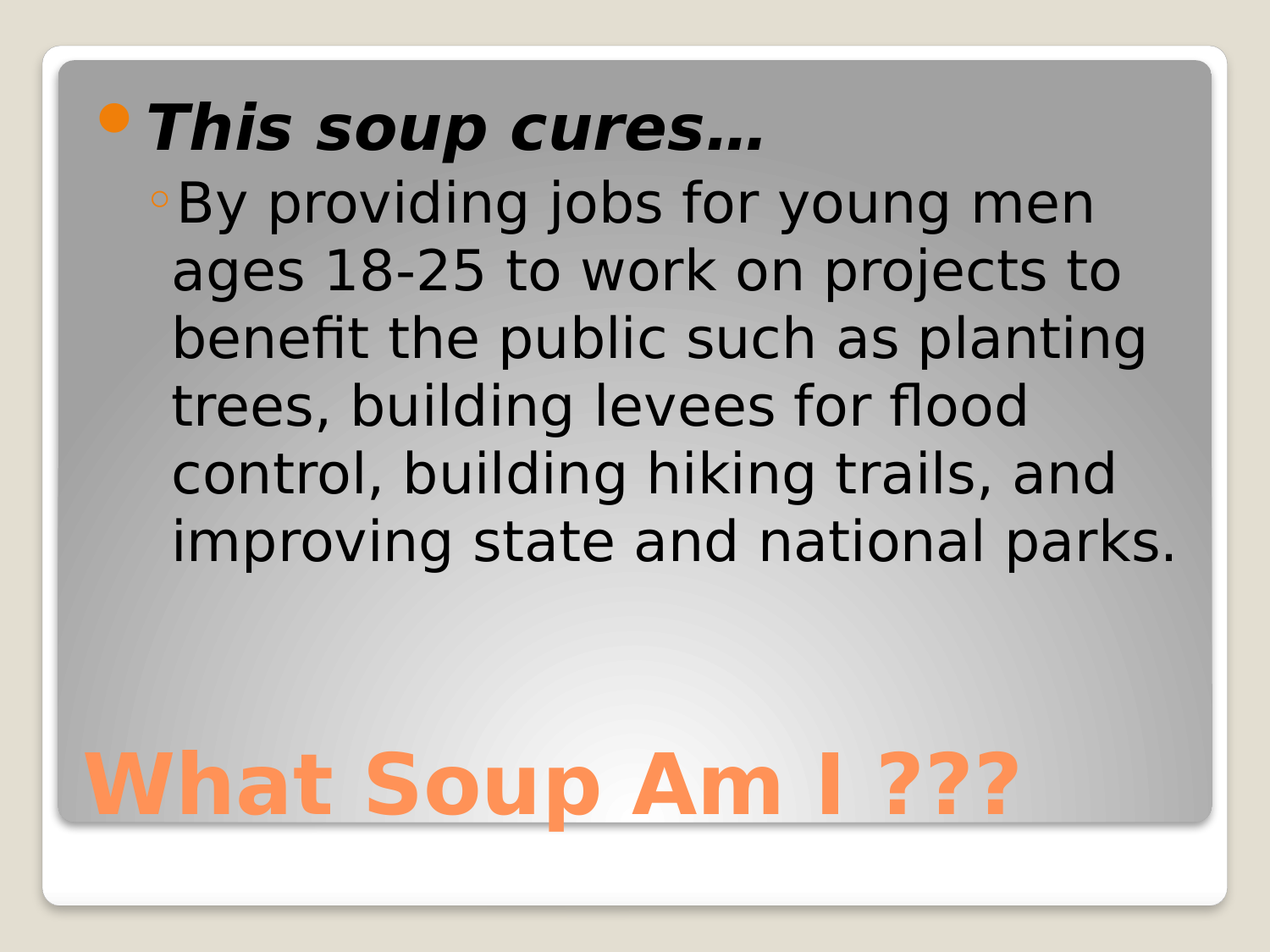

This soup cures…
By providing jobs for young men ages 18-25 to work on projects to benefit the public such as planting trees, building levees for flood control, building hiking trails, and improving state and national parks.
# What Soup Am I ???